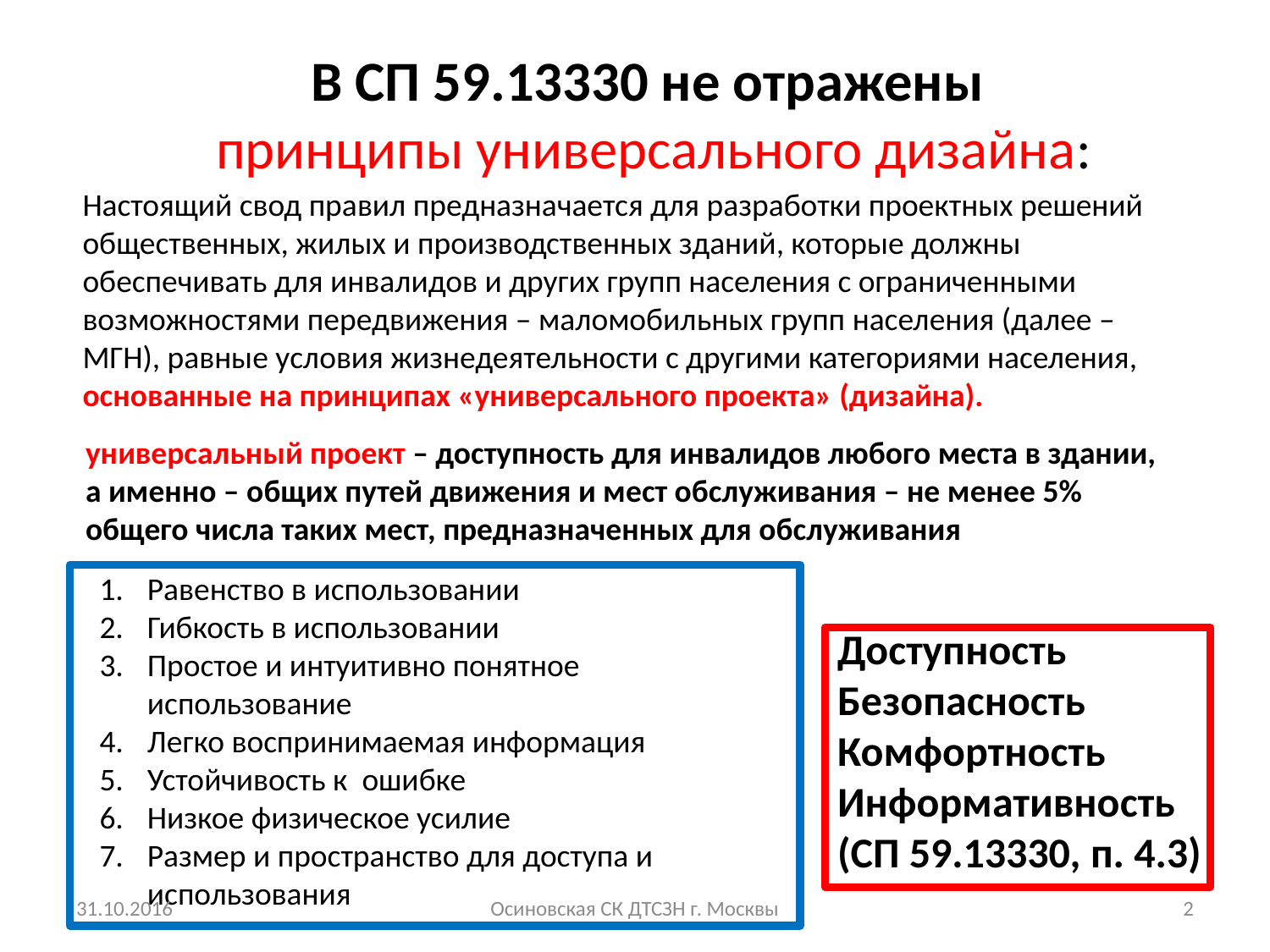

# В СП 59.13330 не отражены принципы универсального дизайна:
Настоящий свод правил предназначается для разработки проектных решений общественных, жилых и производственных зданий, которые должны обеспечивать для инвалидов и других групп населения с ограниченными возможностями передвижения – маломобильных групп населения (далее – МГН), равные условия жизнедеятельности с другими категориями населения, основанные на принципах «универсального проекта» (дизайна).
универсальный проект – доступность для инвалидов любого места в здании, а именно – общих путей движения и мест обслуживания – не менее 5% общего числа таких мест, предназначенных для обслуживания
Равенство в использовании
Гибкость в использовании
Простое и интуитивно понятное использование
Легко воспринимаемая информация
Устойчивость к  ошибке
Низкое физическое усилие
Размер и пространство для доступа и использования

Доступность
Безопасность
Комфортность
Информативность
(СП 59.13330, п. 4.3)

31.10.2016
Осиновская СК ДТСЗН г. Москвы
2